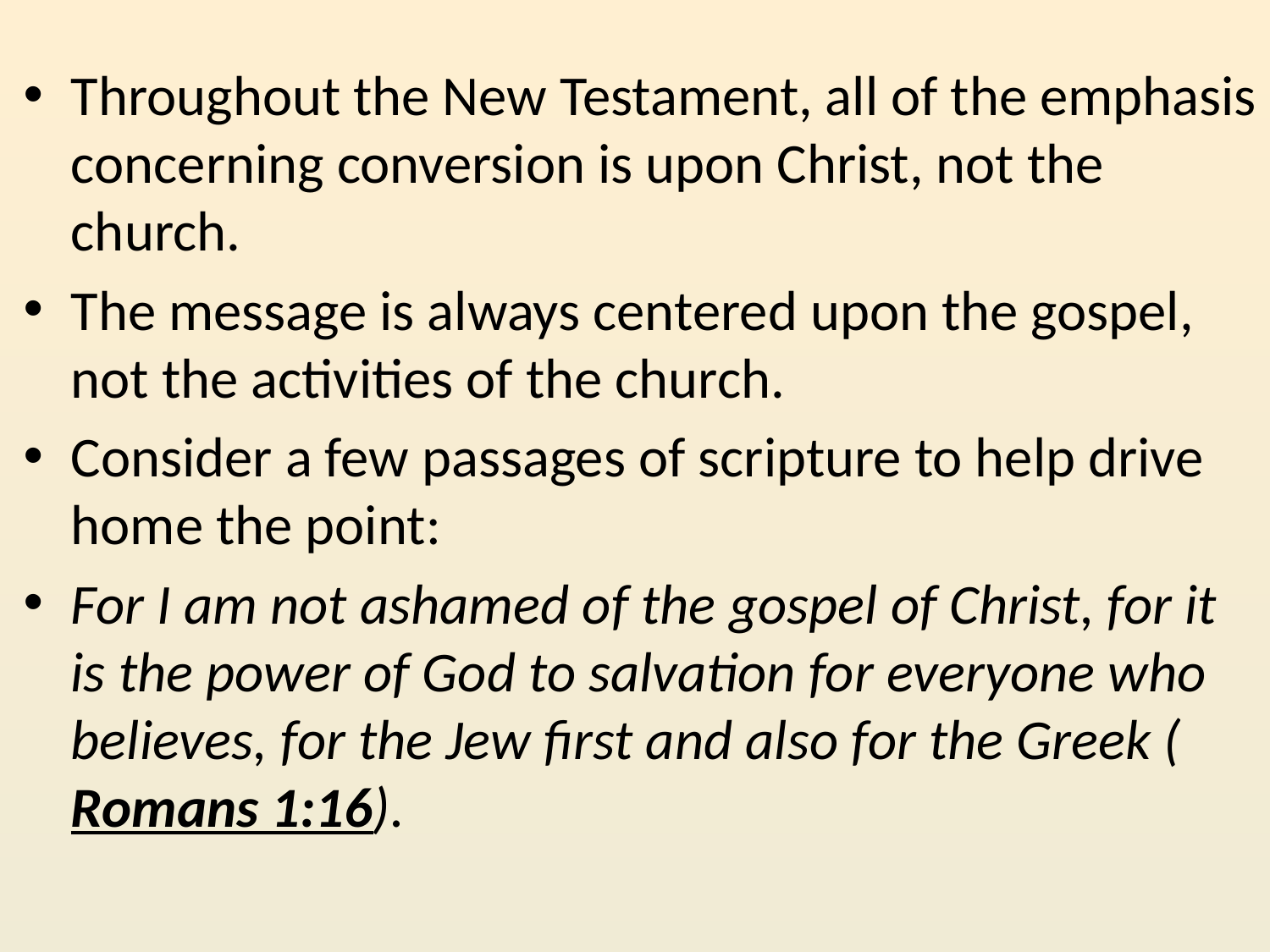

Throughout the New Testament, all of the emphasis concerning conversion is upon Christ, not the church.
The message is always centered upon the gospel, not the activities of the church.
Consider a few passages of scripture to help drive home the point:
For I am not ashamed of the gospel of Christ, for it is the power of God to salvation for everyone who believes, for the Jew first and also for the Greek (Romans 1:16).